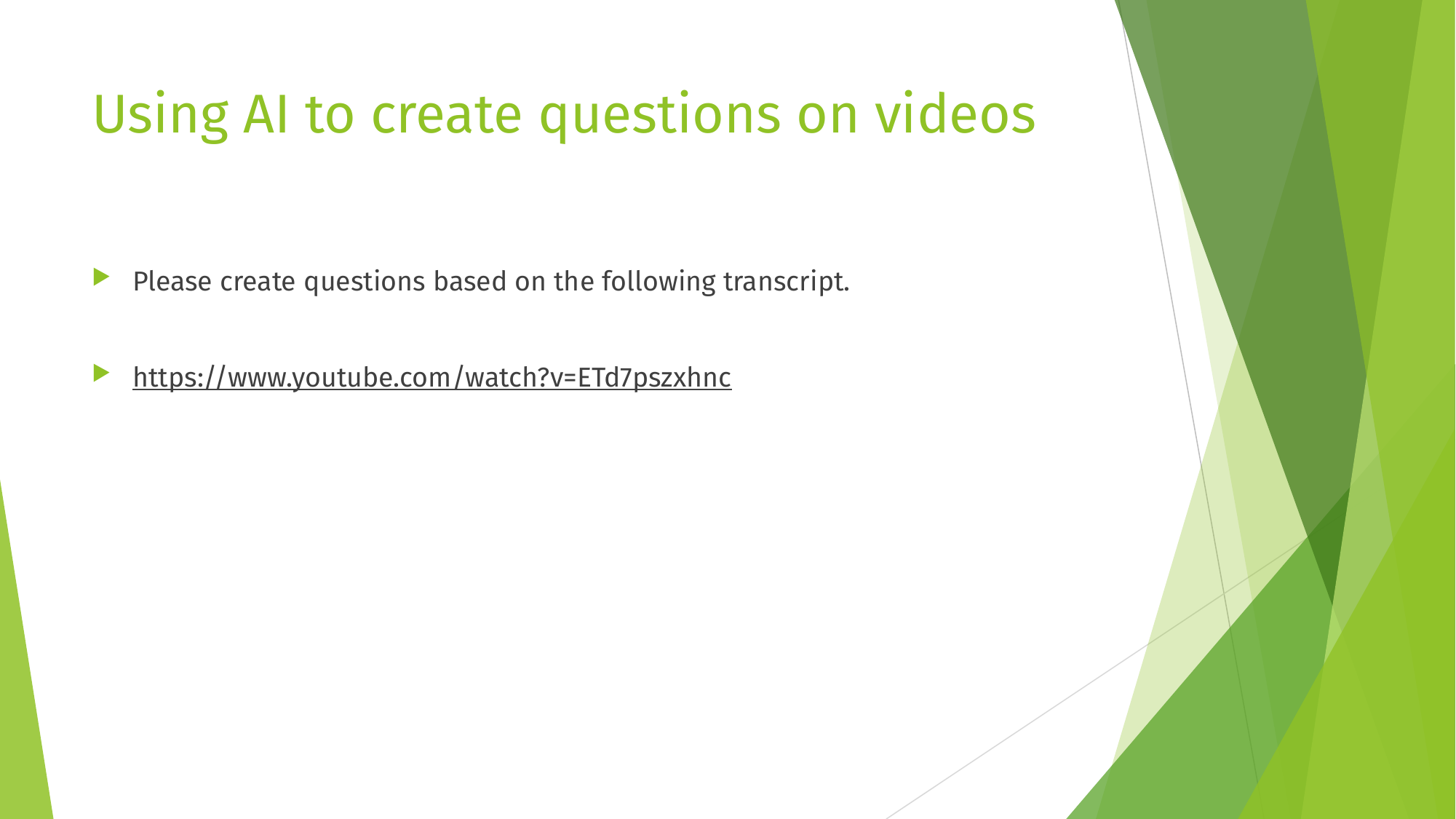

# Using AI to create questions on videos
Please create questions based on the following transcript.

https://www.youtube.com/watch?v=ETd7pszxhnc